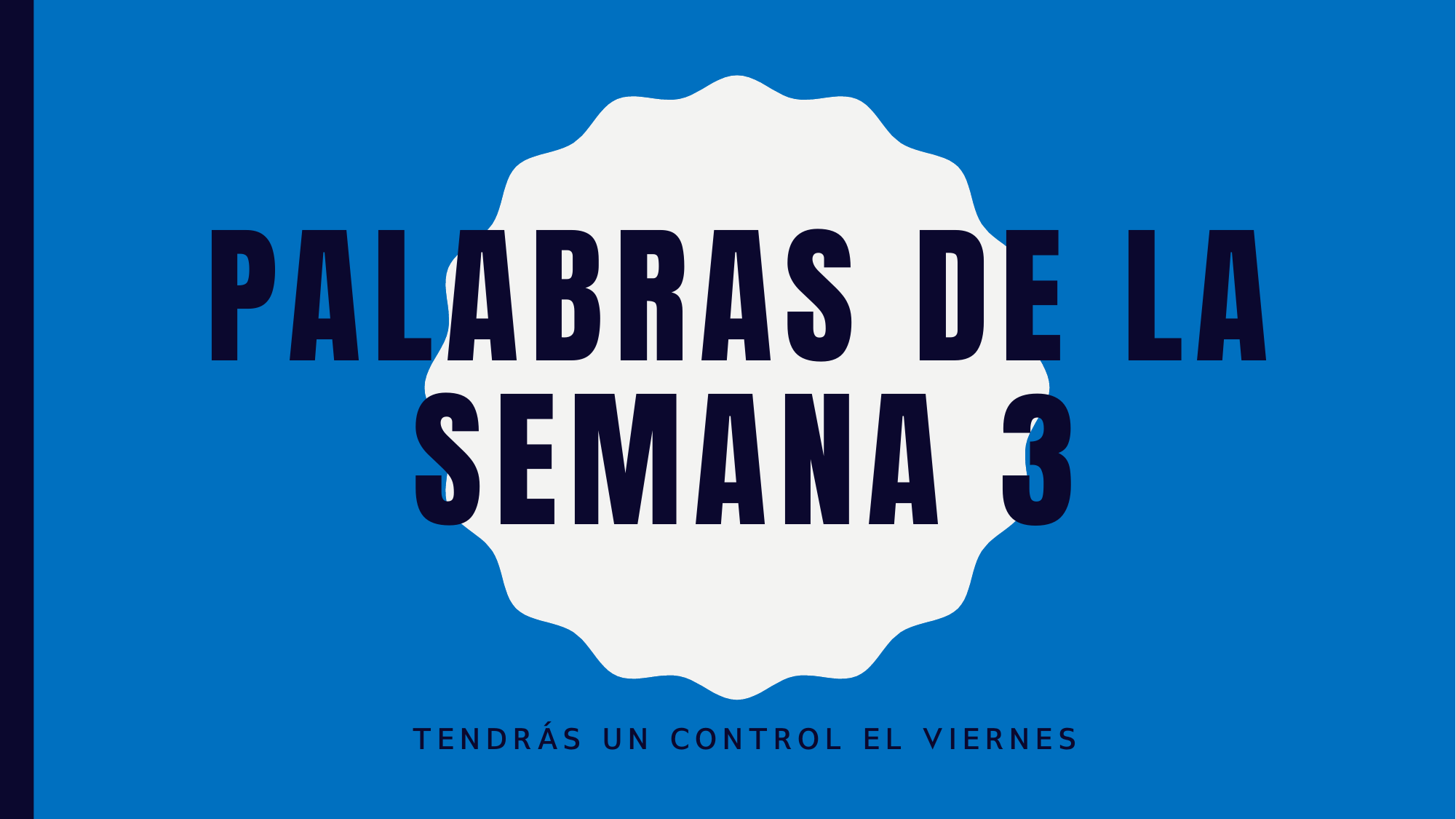

# Palabras de la semana 3
Tendrás un control el viernes